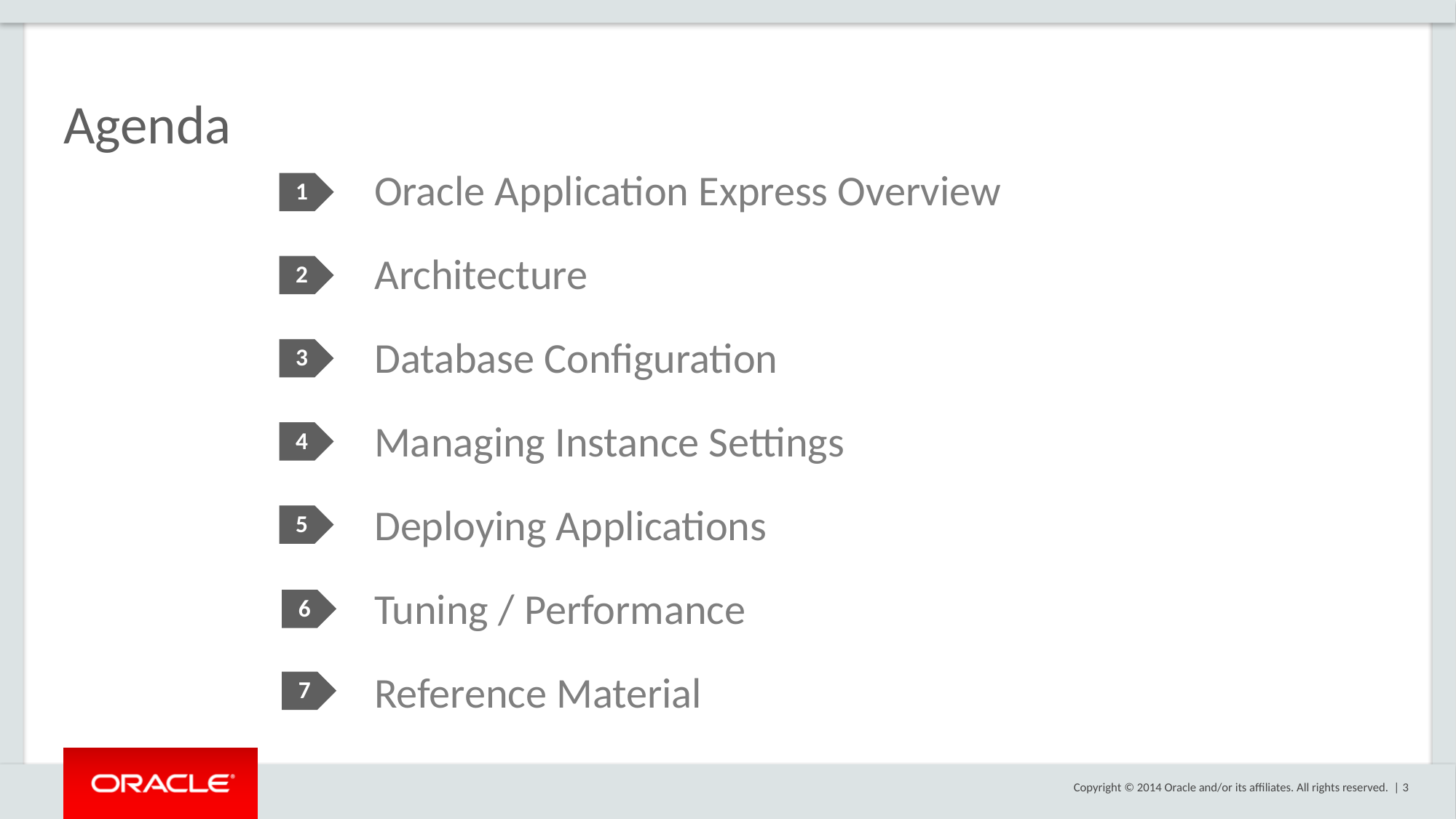

# Agenda
Oracle Application Express Overview
Architecture
Database Configuration
Managing Instance Settings
Deploying Applications
Tuning / Performance
Reference Material
1
2
3
4
5
6
7